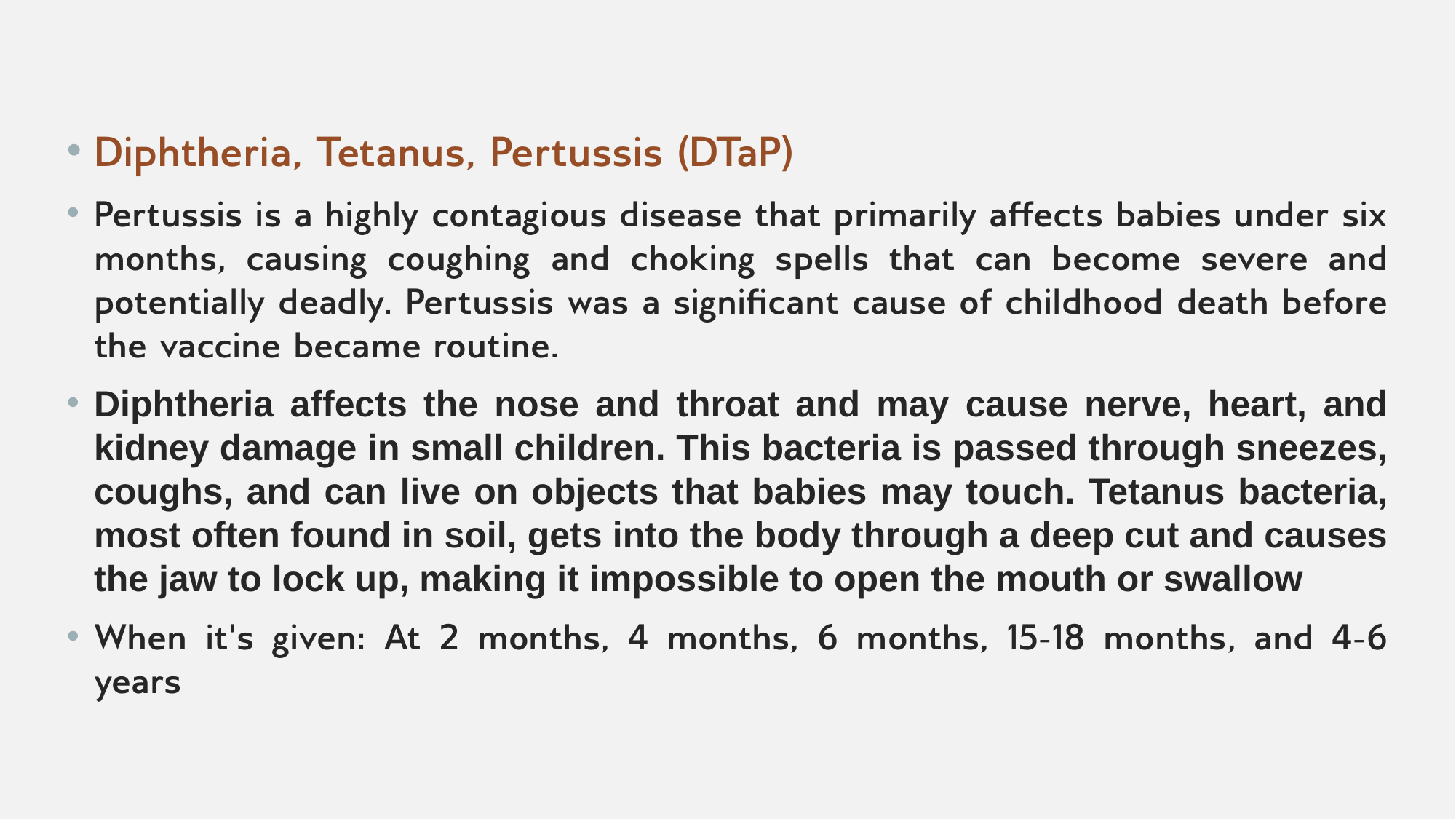

Diphtheria, Tetanus, Pertussis (DTaP)
Pertussis is a highly contagious disease that primarily affects babies under six months, causing coughing and choking spells that can become severe and potentially deadly. Pertussis was a significant cause of childhood death before the vaccine became routine.
Diphtheria affects the nose and throat and may cause nerve, heart, and kidney damage in small children. This bacteria is passed through sneezes, coughs, and can live on objects that babies may touch. Tetanus bacteria, most often found in soil, gets into the body through a deep cut and causes the jaw to lock up, making it impossible to open the mouth or swallow
When it's given: At 2 months, 4 months, 6 months, 15-18 months, and 4-6 years